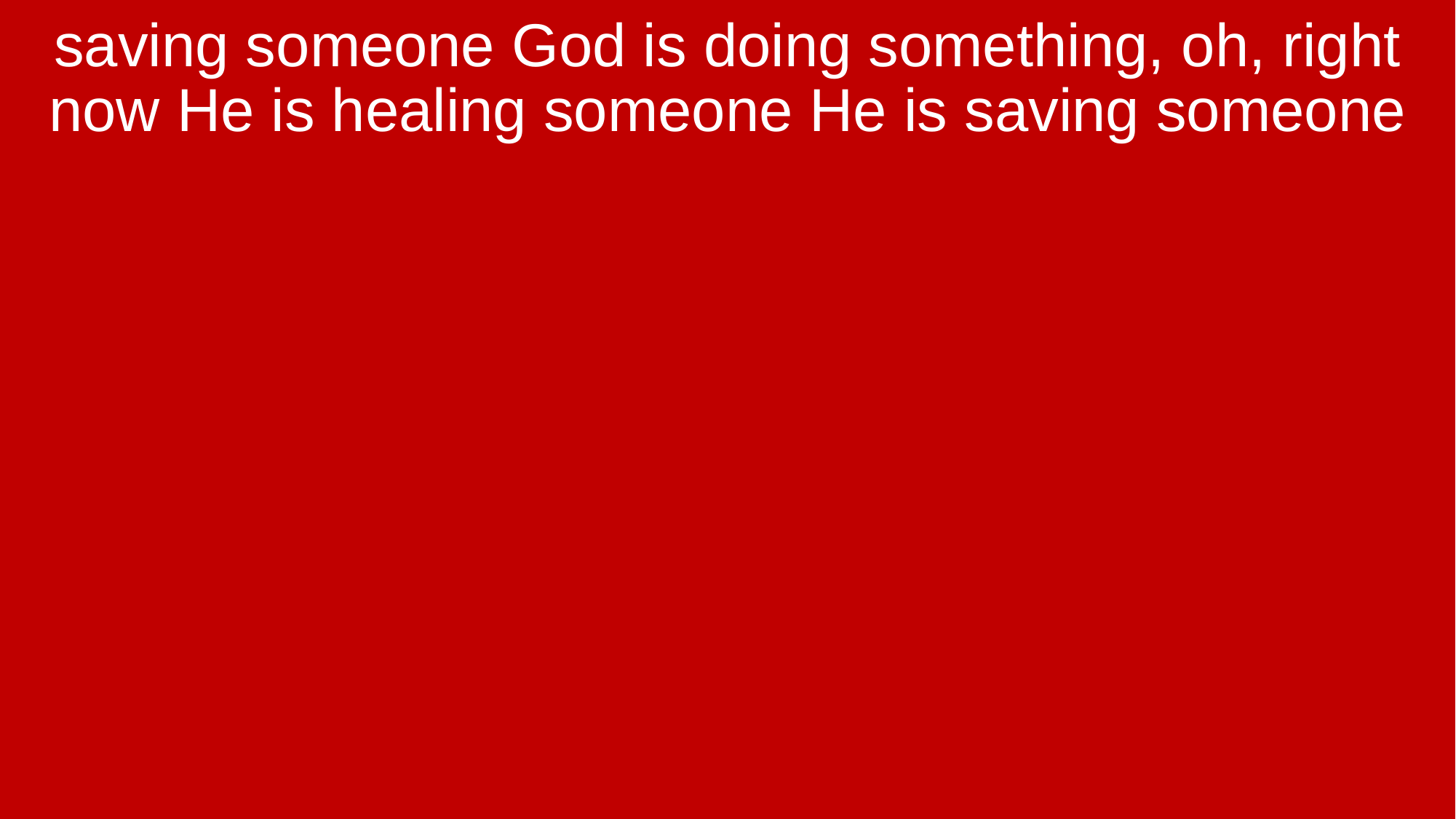

saving someone God is doing something, oh, right now He is healing someone He is saving someone